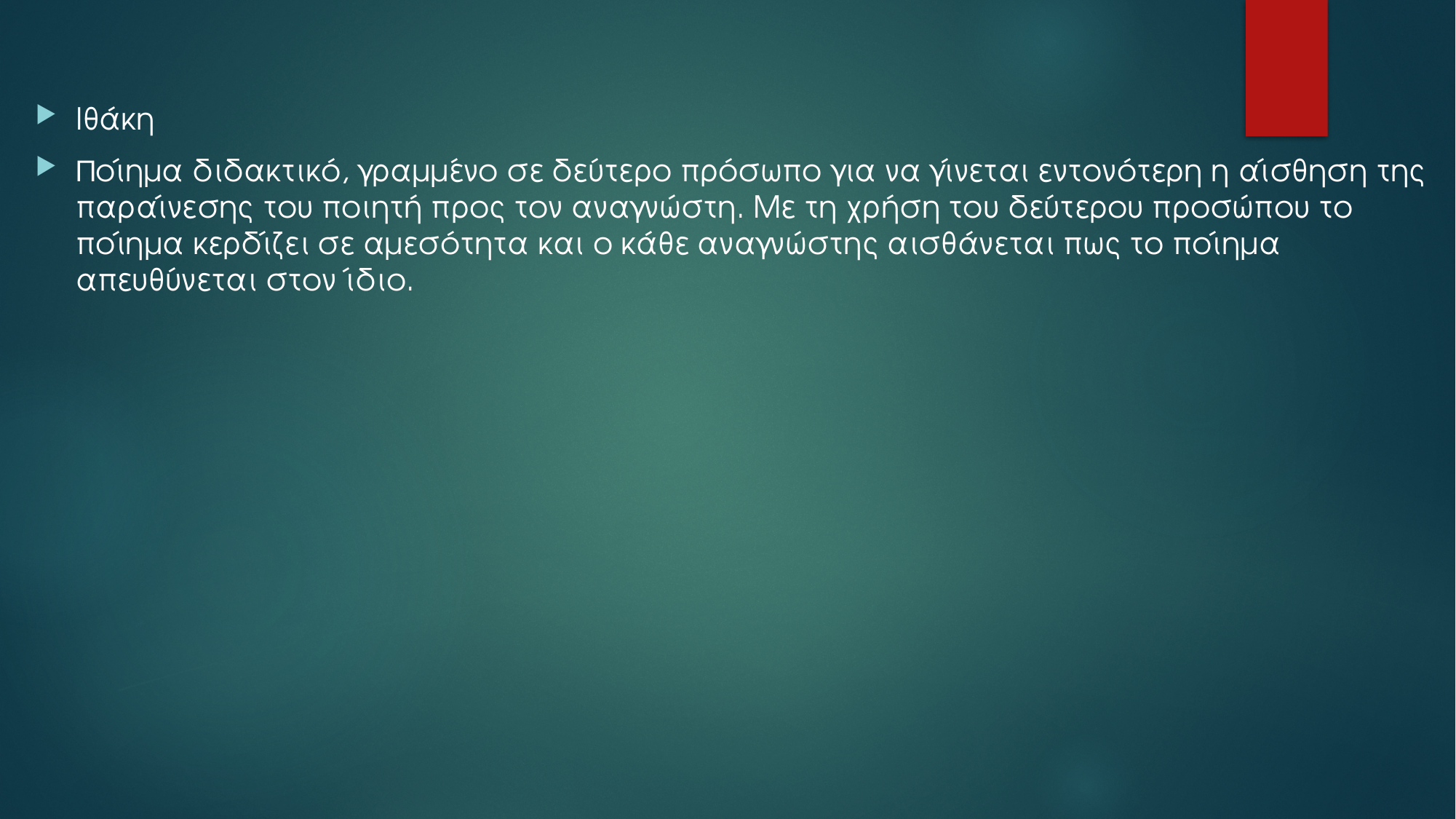

Ιθάκη
Ποίημα διδακτικό, γραμμένο σε δεύτερο πρόσωπο για να γίνεται εντονότερη η αίσθηση της παραίνεσης του ποιητή προς τον αναγνώστη. Με τη χρήση του δεύτερου προσώπου το ποίημα κερδίζει σε αμεσότητα και ο κάθε αναγνώστης αισθάνεται πως το ποίημα απευθύνεται στον ίδιο.